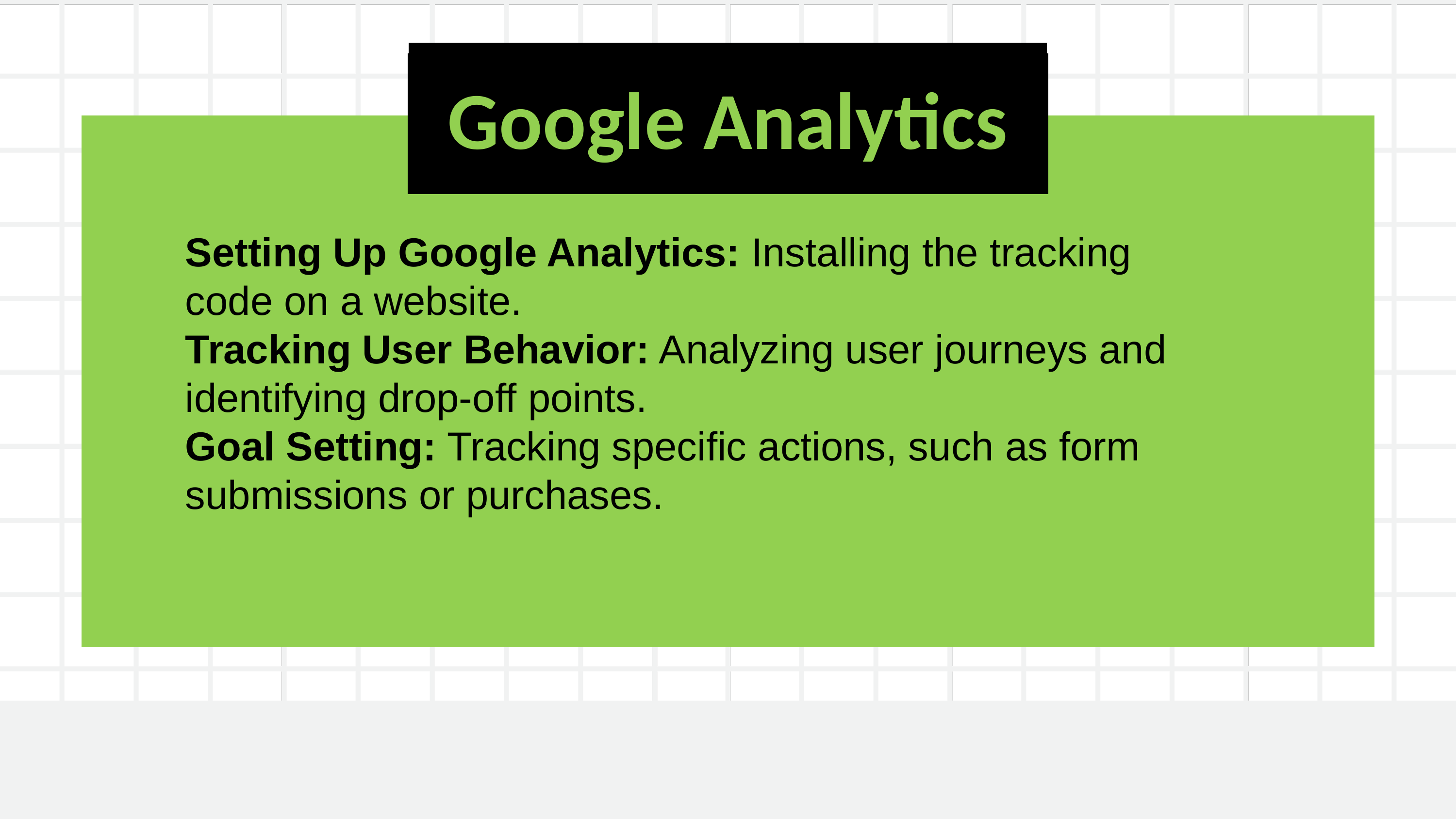

Google Analytics

Setting Up Google Analytics: Installing the tracking code on a website.
Tracking User Behavior: Analyzing user journeys and identifying drop-off points.
Goal Setting: Tracking specific actions, such as form submissions or purchases.